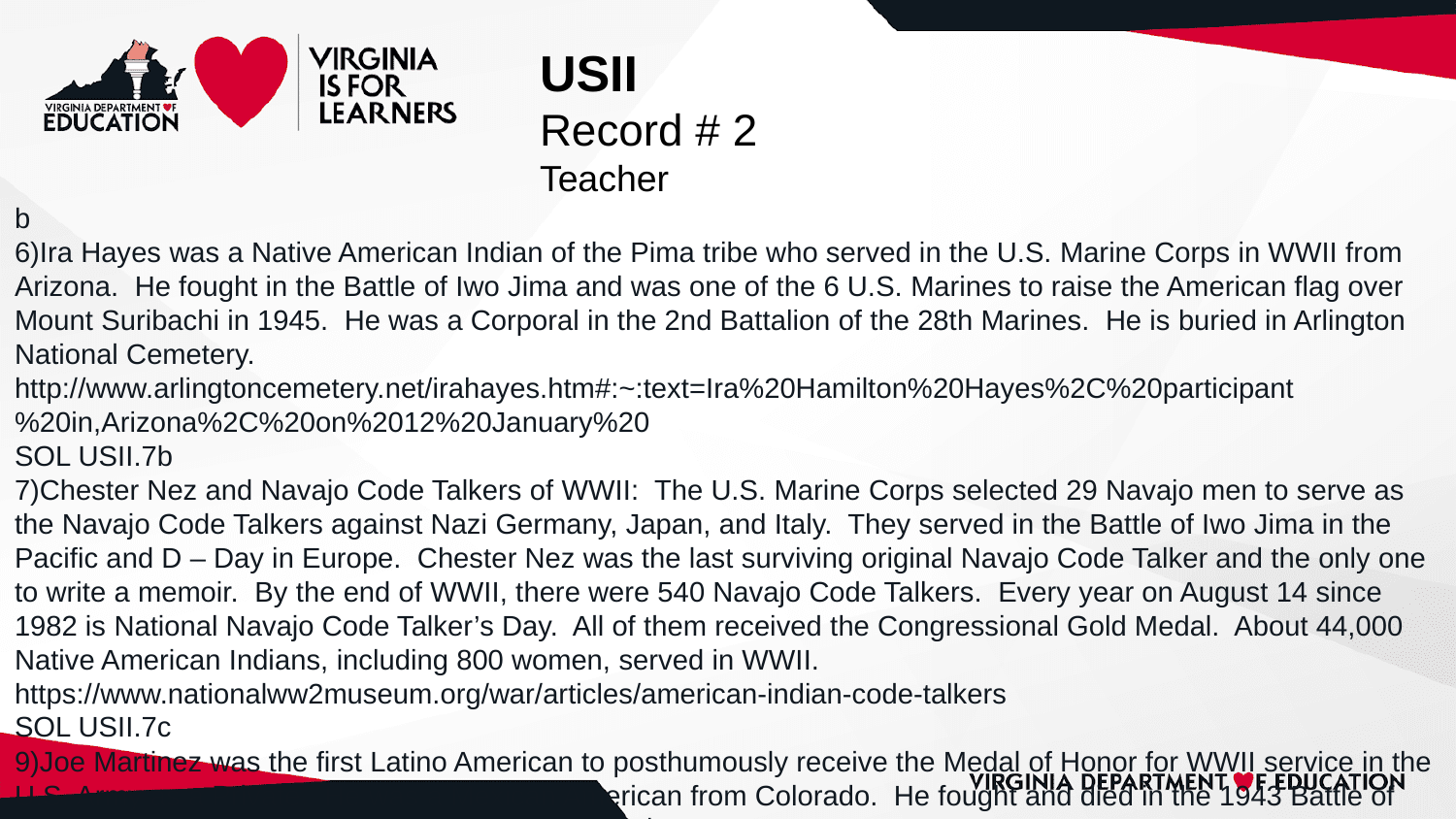

# USII
Record # 2
Teacher
b
6)Ira Hayes was a Native American Indian of the Pima tribe who served in the U.S. Marine Corps in WWII from Arizona.  He fought in the Battle of Iwo Jima and was one of the 6 U.S. Marines to raise the American flag over Mount Suribachi in 1945.  He was a Corporal in the 2nd Battalion of the 28th Marines.  He is buried in Arlington National Cemetery.
http://www.arlingtoncemetery.net/irahayes.htm#:~:text=Ira%20Hamilton%20Hayes%2C%20participant%20in,Arizona%2C%20on%2012%20January%20
SOL USII.7b
7)Chester Nez and Navajo Code Talkers of WWII:  The U.S. Marine Corps selected 29 Navajo men to serve as the Navajo Code Talkers against Nazi Germany, Japan, and Italy.  They served in the Battle of Iwo Jima in the Pacific and D – Day in Europe.  Chester Nez was the last surviving original Navajo Code Talker and the only one to write a memoir.  By the end of WWII, there were 540 Navajo Code Talkers.  Every year on August 14 since 1982 is National Navajo Code Talker’s Day.  All of them received the Congressional Gold Medal.  About 44,000 Native American Indians, including 800 women, served in WWII.
https://www.nationalww2museum.org/war/articles/american-indian-code-talkers
SOL USII.7c
9)Joe Martinez was the first Latino American to posthumously receive the Medal of Honor for WWII service in the U.S. Army as a Private.  He was a Mexican American from Colorado.  He fought and died in the 1943 Battle of Attu on the Aleutian Islands, which are part of Alaska.
https://www.cmohs.org/recipients/joe-p-martinez
SOL USII.7c
10)Carmen Contreras Bozak was the first Latina American to serve in the Women’s Army Corps in WWII 1941 – 1945.  She was a Puerto Rican American from New York City.  She went to North Africa and sent coded messages for the Allies.  She earned the WWII Victory Medal.  She is buried in Arlington National Cemetery.
https://foundationforwomenwarriors.org/carmen-contreras-bozak-technician-4th-grade-u-s-army/
SOL USII.7c
8)Japanese American U.S. Army 442nd Regimental Combat Team WWII was the most famous Japanese American Regiment in WWII.  Many had been in Japanese internment camps in the U.S.  They fought in Italy, France, and Germany.  They liberated the Dachau concentration camp.  14,000 Japanese Americans served in the 442nd Regiment and 9,486 earned Purple Hearts.  Over 33,000 Japanese Americans served in WWII as soldiers with women serving in the Women’s Army Corps.  20,000 Chinese Americans served in WWII as soldiers with women serving in the Women’s Army Corps.  16,000 Filipino Americans served in WWII as soldiers with women serving in the Women’s Army Corps.
https://www.nationalww2museum.org/war/articles/442nd-regimental-combat-team
SOL USII.7c
9)Jose Calugas was the first Asian American in World War II to earn the Medal of Honor.  He was a Sergeant of the Philippine Scouts of the U.S. Army in the 88th Field Artillery Regiment.  He went behind enemy lines and held position against the Japanese in the Battle of Bataan.    After being held as a POW, he was freed in 1943 and fought for the liberation of the Philippines from the Japanese.  He was a Filipino American.
https://militaryhallofhonor.com/honoree-record.php?id=1319
SOL USII.7c
12)Dr. Chien – Shiung Wu was also known as the “First Lady of Physics”.  She was an Asian American nuclear physicist who developed the process for separating uranium as part of the WWII Manhattan Project to create the atomic bomb.  She was Chinese American.  She later became a Professor of Physics at Columbia University in New York City after WWII.
https://www.nps.gov/people/dr-chien-shiung-wu-the-first-lady-of-physics.htm
SOL USII.7b